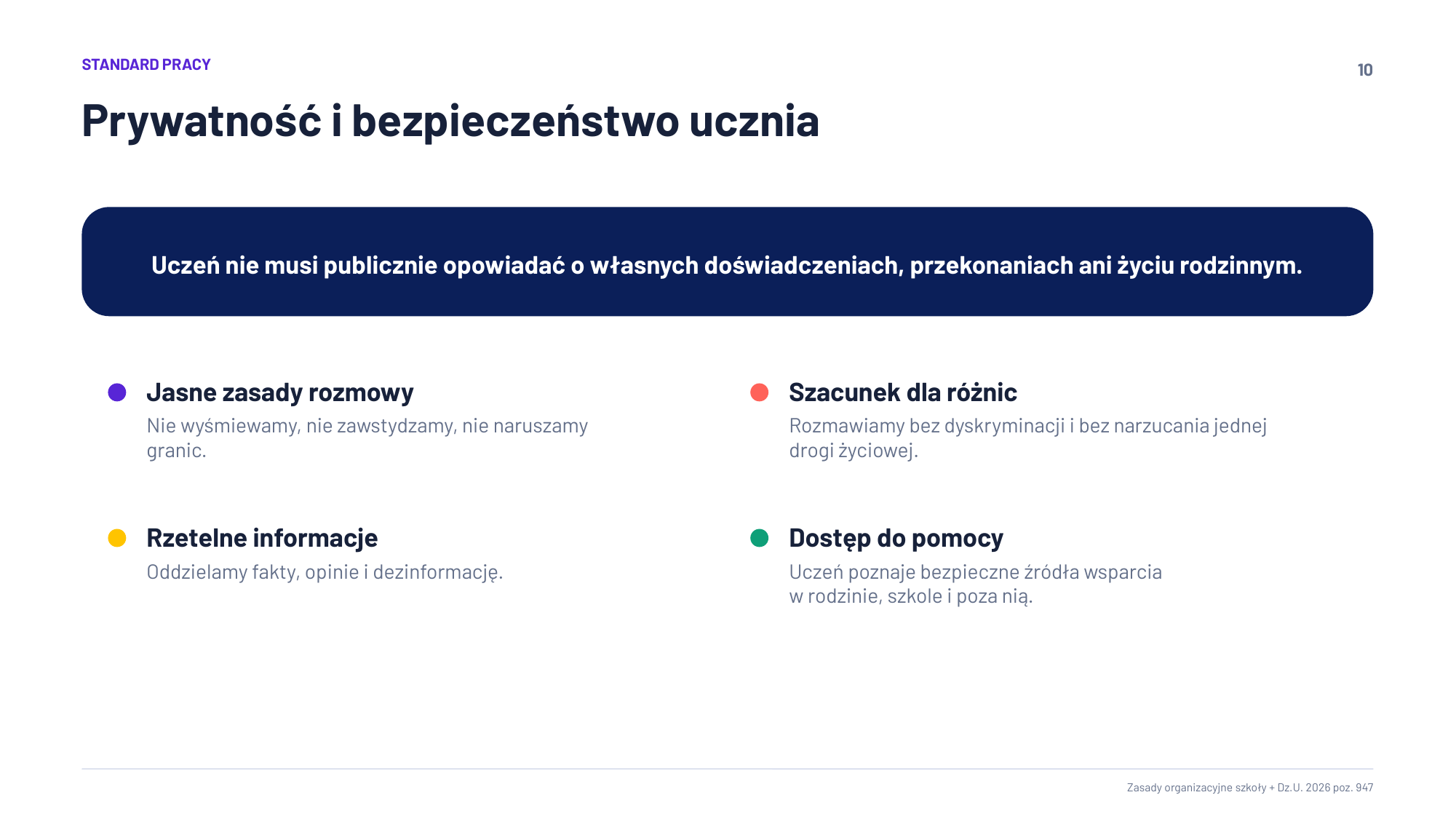

STANDARD PRACY
10
Prywatność i bezpieczeństwo ucznia

Uczeń nie musi publicznie opowiadać o własnych doświadczeniach, przekonaniach ani życiu rodzinnym.
Jasne zasady rozmowy
Szacunek dla różnic

Nie wyśmiewamy, nie zawstydzamy, nie naruszamy granic.
Rozmawiamy bez dyskryminacji i bez narzucania jednej drogi życiowej.
Rzetelne informacje
Dostęp do pomocy

Oddzielamy fakty, opinie i dezinformację.
Uczeń poznaje bezpieczne źródła wsparcia
w rodzinie, szkole i poza nią.

Zasady organizacyjne szkoły + Dz.U. 2026 poz. 947